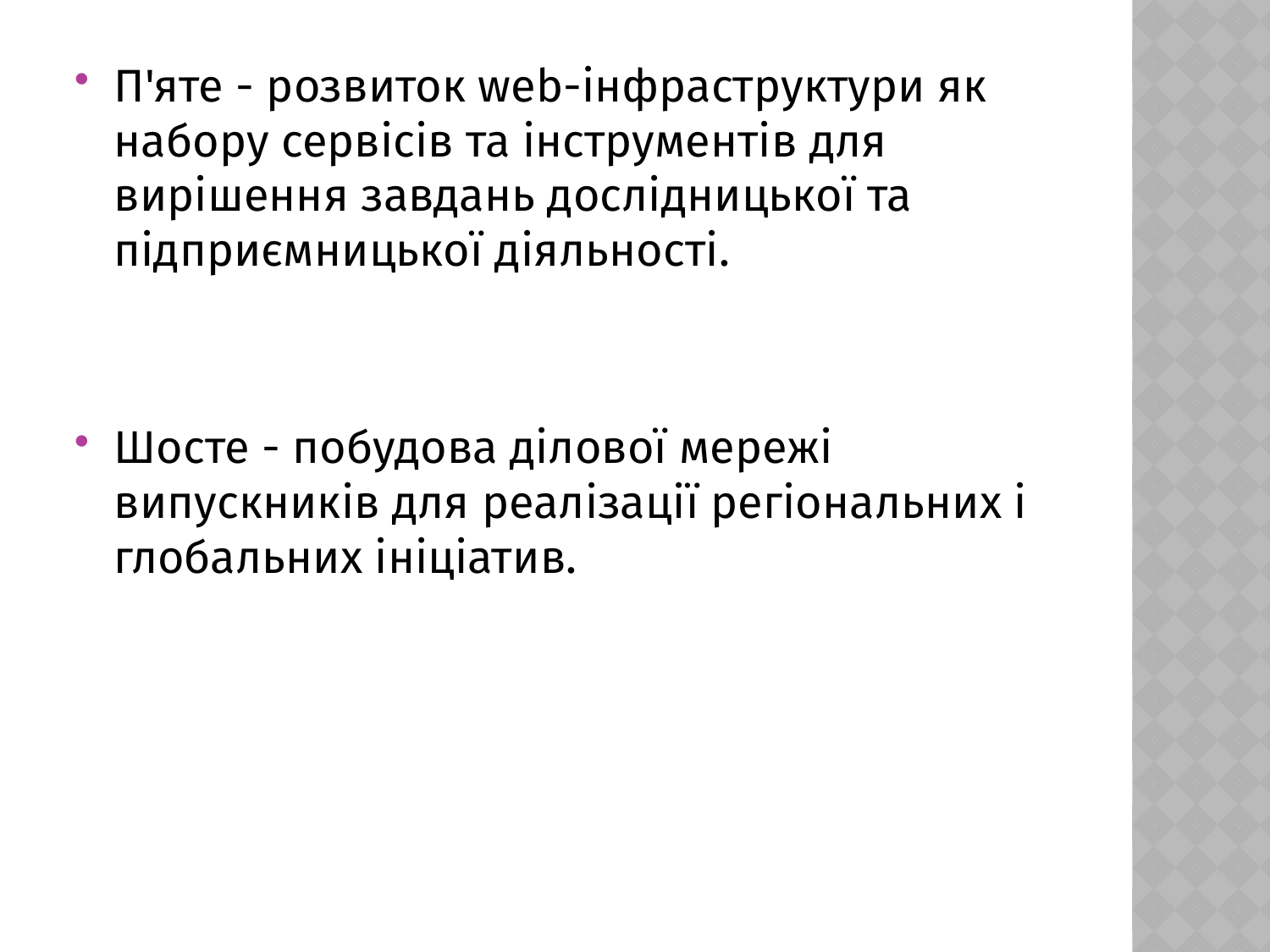

П'яте - розвиток web-інфраструктури як набору сервісів та інструментів для вирішення завдань дослідницької та підприємницької діяльності.

Шосте - побудова ділової мережі випускників для реалізації регіональних і глобальних ініціатив.